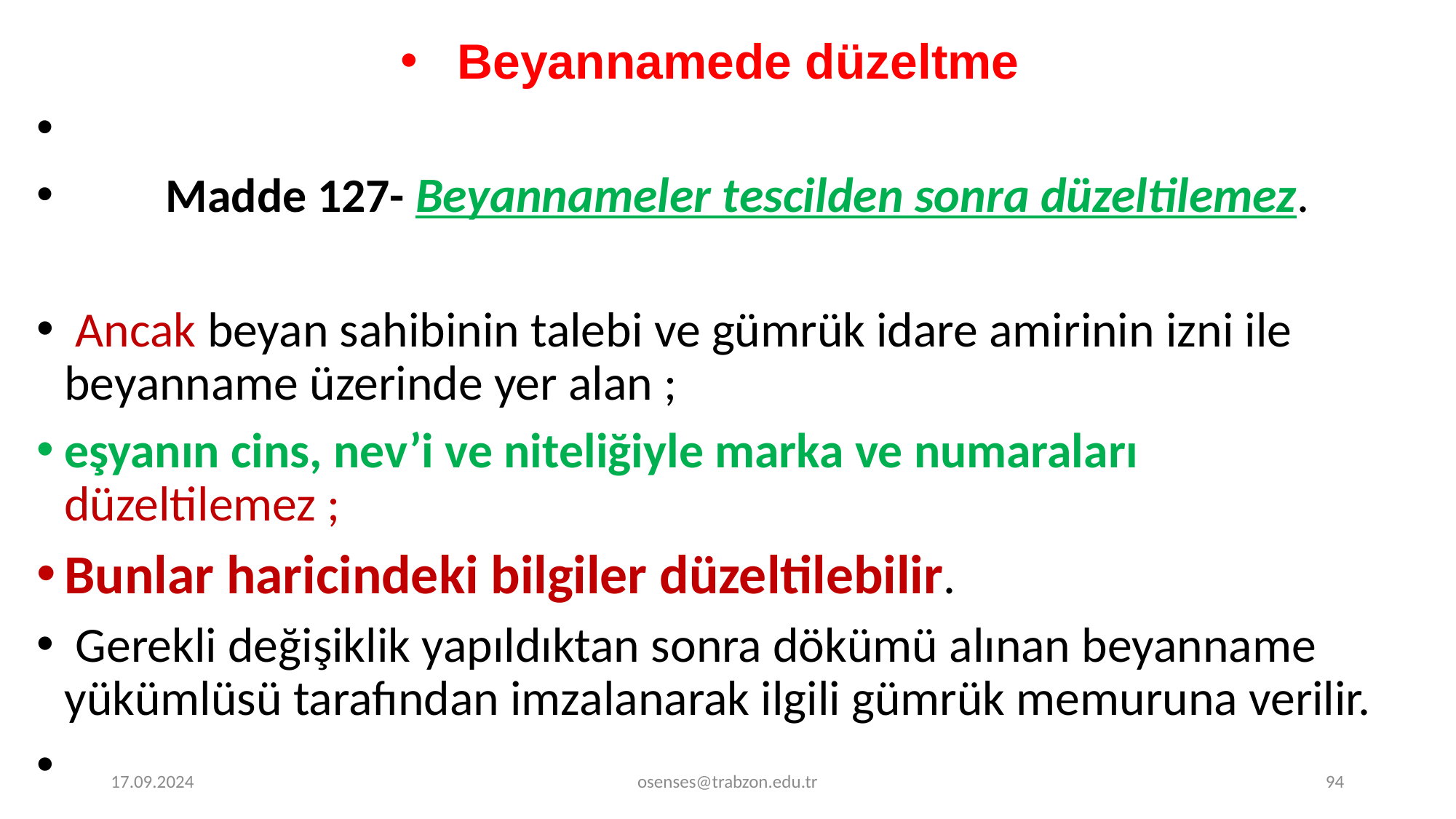

Beyannamede düzeltme

	Madde 127- Beyannameler tescilden sonra düzeltilemez.

 Ancak beyan sahibinin talebi ve gümrük idare amirinin izni ile beyanname üzerinde yer alan ;
eşyanın cins, nev’i ve niteliğiyle marka ve numaraları düzeltilemez ;
Bunlar haricindeki bilgiler düzeltilebilir.
 Gerekli değişiklik yapıldıktan sonra dökümü alınan beyanname yükümlüsü tarafından imzalanarak ilgili gümrük memuruna verilir.

17.09.2024
osenses@trabzon.edu.tr
94